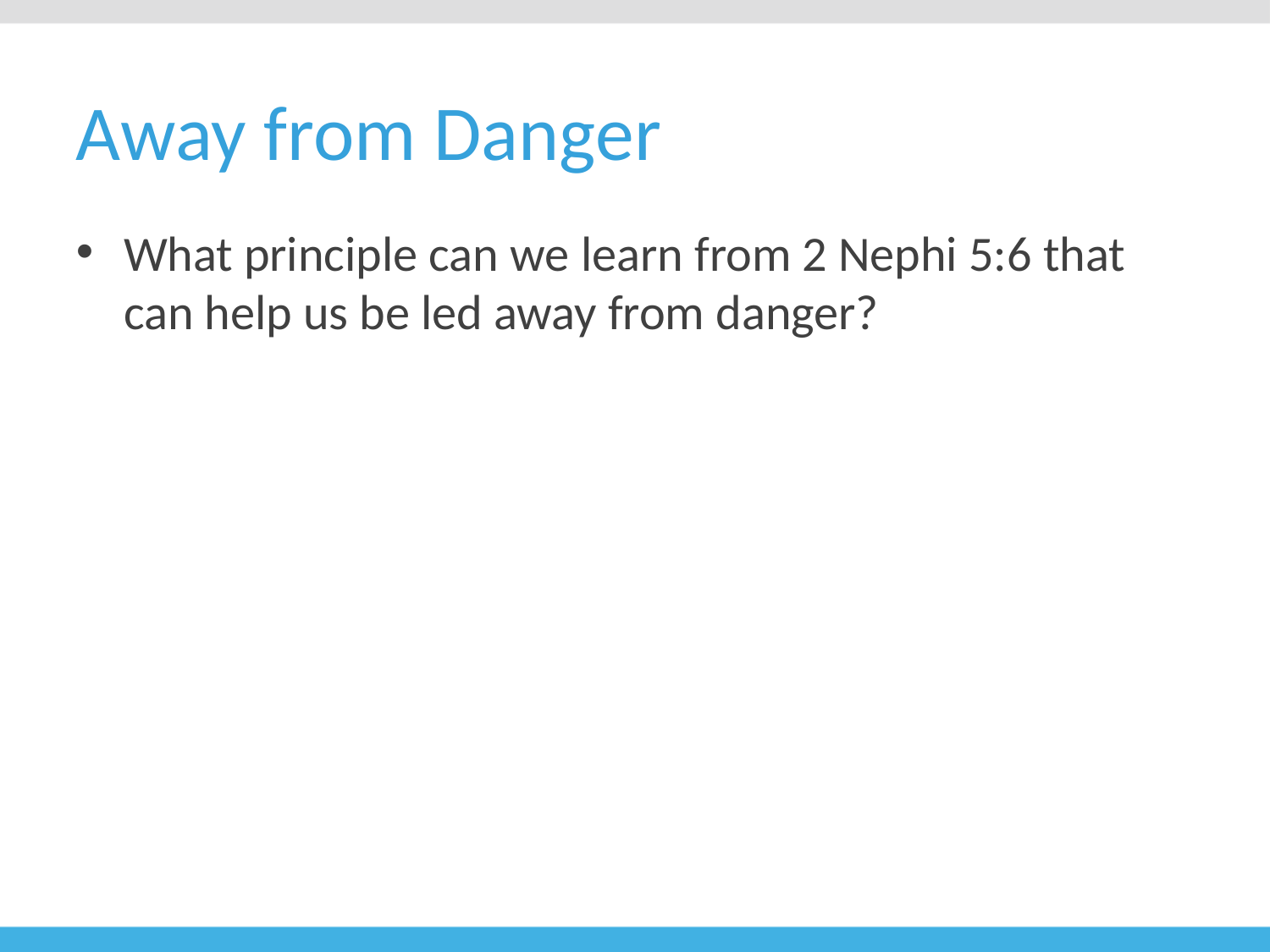

# Away from Danger
What principle can we learn from 2 Nephi 5:6 that can help us be led away from danger?